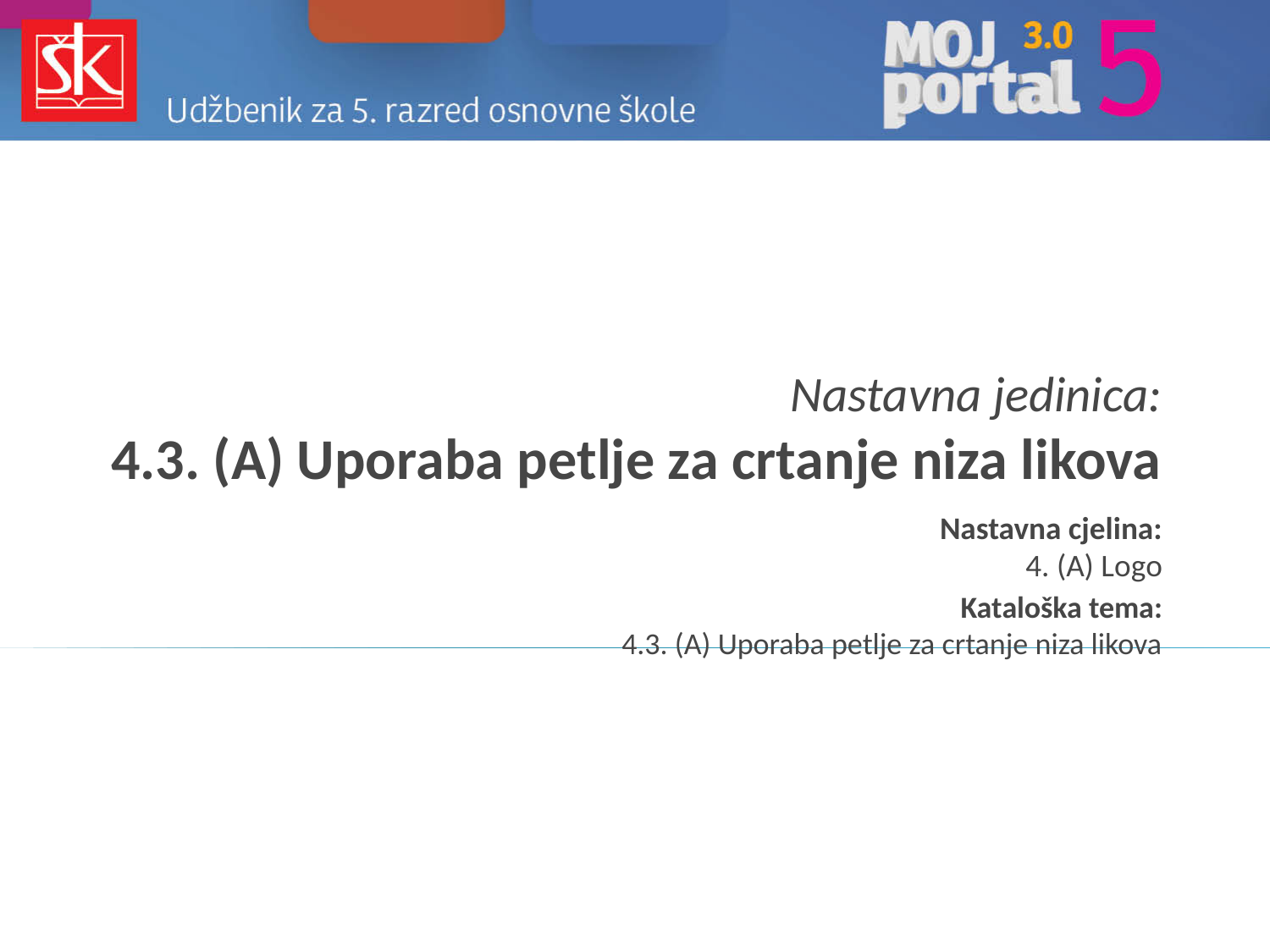

# Nastavna jedinica: 4.3. (A) Uporaba petlje za crtanje niza likova
Nastavna cjelina:
4. (A) Logo
Kataloška tema:
4.3. (A) Uporaba petlje za crtanje niza likova